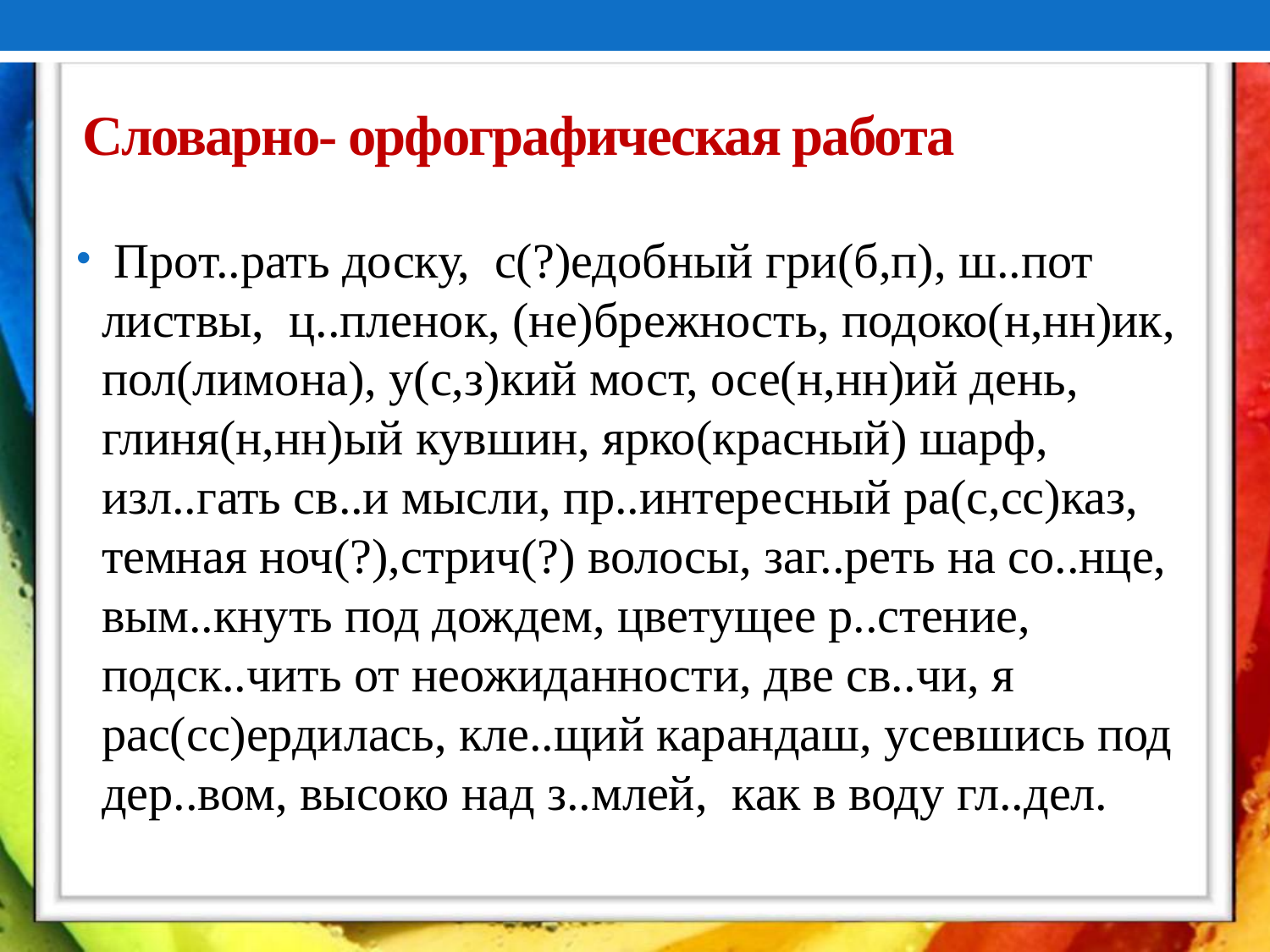

# Словарно- орфографическая работа
 Прот..рать доску,  с(?)едобный гри(б,п), ш..пот листвы,  ц..пленок, (не)брежность, подоко(н,нн)ик, пол(лимона), у(с,з)кий мост, осе(н,нн)ий день, глиня(н,нн)ый кувшин, ярко(красный) шарф, изл..гать св..и мысли, пр..интересный ра(с,сс)каз, темная ноч(?),стрич(?) волосы, заг..реть на со..нце,  вым..кнуть под дождем, цветущее р..стение, подск..чить от неожиданности, две св..чи, я рас(сс)ердилась, кле..щий карандаш, усевшись под  дер..вом, высоко над з..млей,  как в воду гл..дел.